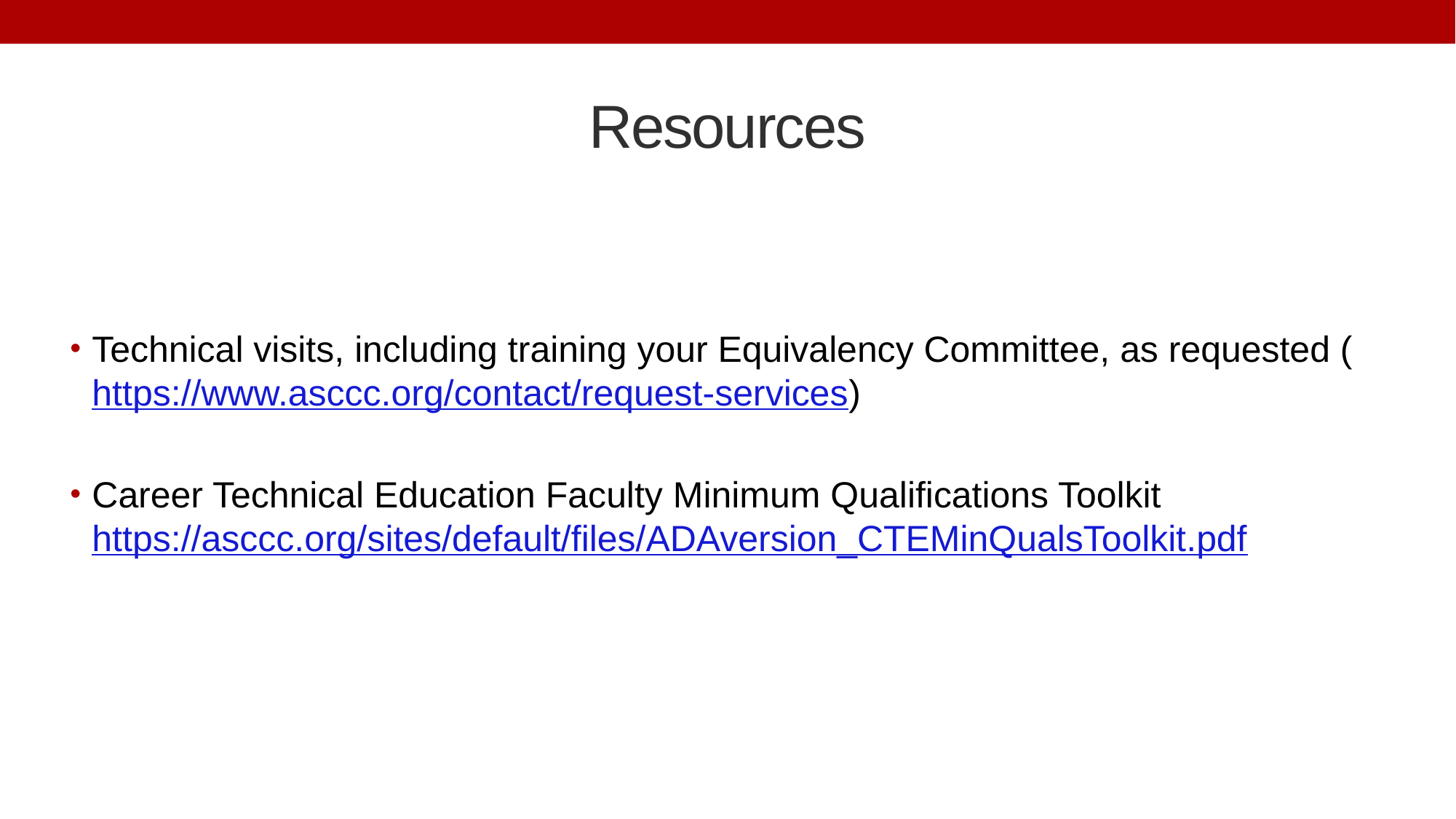

# Resources
Technical visits, including training your Equivalency Committee, as requested (https://www.asccc.org/contact/request-services)

Career Technical Education Faculty Minimum Qualifications Toolkit https://asccc.org/sites/default/files/ADAversion_CTEMinQualsToolkit.pdf